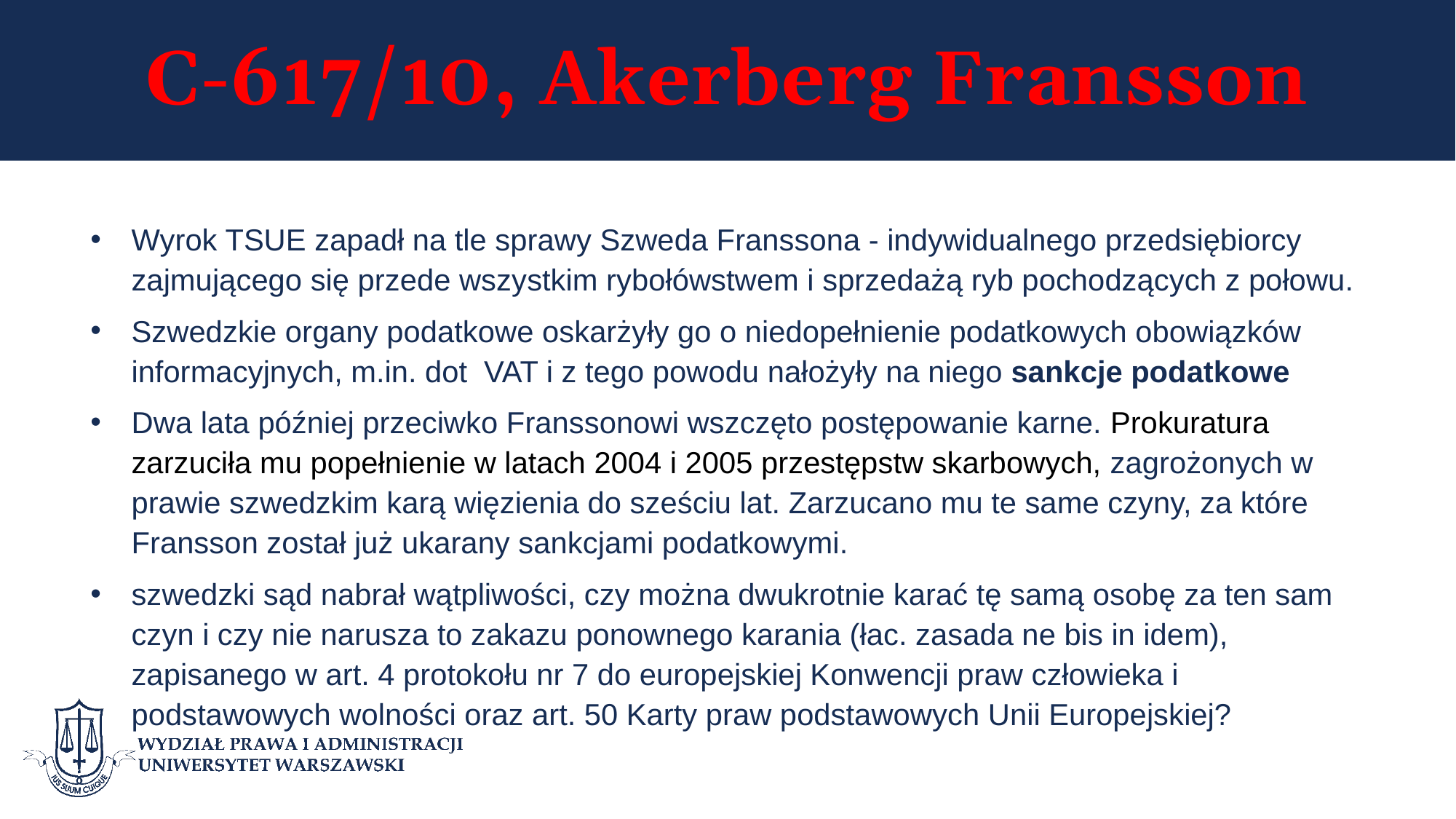

# C-617/10, Akerberg Fransson
Wyrok TSUE zapadł na tle sprawy Szweda Franssona - indywidualnego przedsiębiorcy zajmującego się przede wszystkim rybołówstwem i sprzedażą ryb pochodzących z połowu.
Szwedzkie organy podatkowe oskarżyły go o niedopełnienie podatkowych obowiązków informacyjnych, m.in. dot  VAT i z tego powodu nałożyły na niego sankcje podatkowe
Dwa lata później przeciwko Franssonowi wszczęto postępowanie karne. Prokuratura zarzuciła mu popełnienie w latach 2004 i 2005 przestępstw skarbowych, zagrożonych w prawie szwedzkim karą więzienia do sześciu lat. Zarzucano mu te same czyny, za które Fransson został już ukarany sankcjami podatkowymi.
szwedzki sąd nabrał wątpliwości, czy można dwukrotnie karać tę samą osobę za ten sam czyn i czy nie narusza to zakazu ponownego karania (łac. zasada ne bis in idem), zapisanego w art. 4 protokołu nr 7 do europejskiej Konwencji praw człowieka i podstawowych wolności oraz art. 50 Karty praw podstawowych Unii Europejskiej?